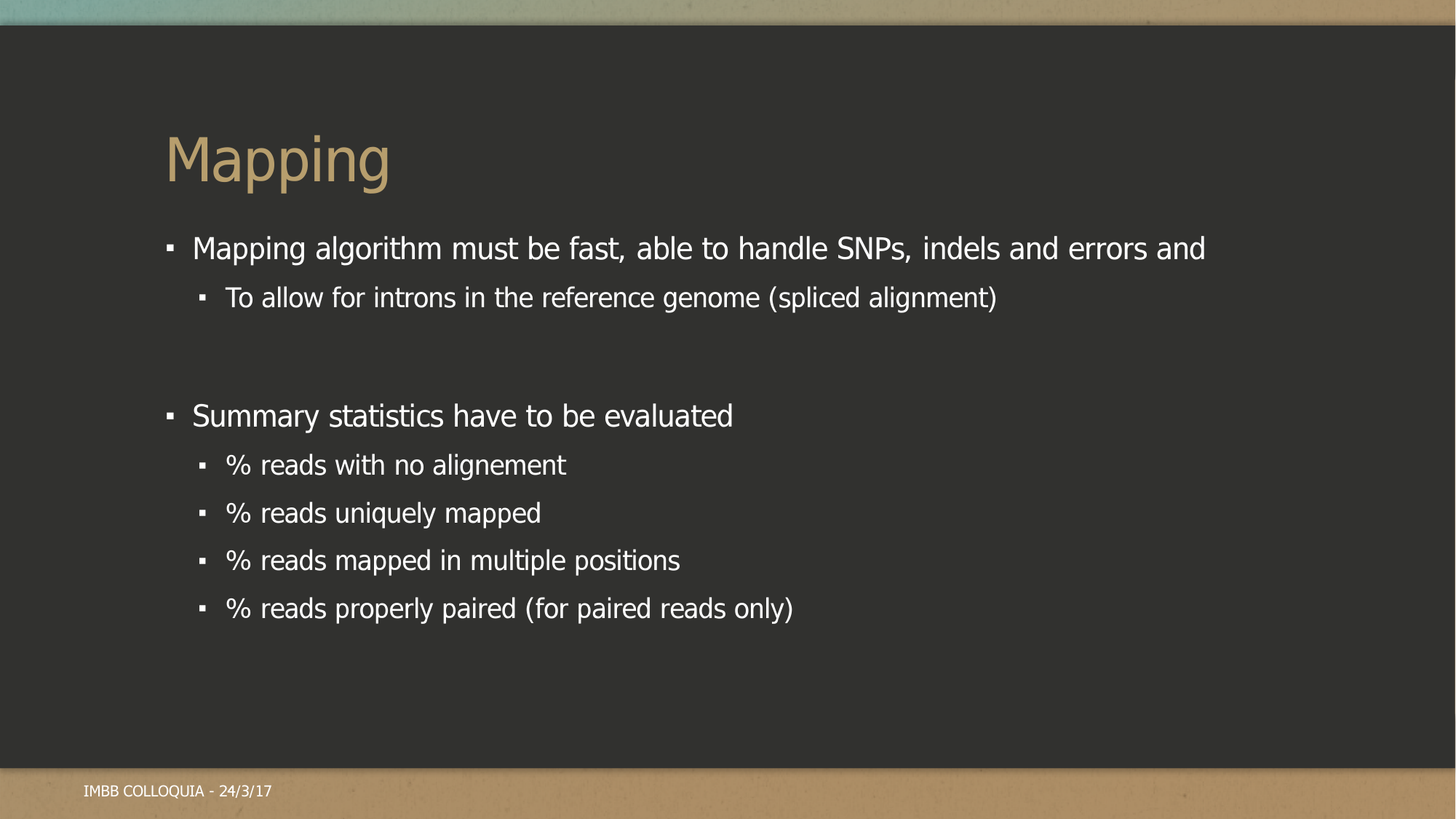

# Mapping
Mapping algorithm must be fast, able to handle SNPs, indels and errors and
To allow for introns in the reference genome (spliced alignment)

Summary statistics have to be evaluated
% reads with no alignement
% reads uniquely mapped
% reads mapped in multiple positions
% reads properly paired (for paired reads only)

IMBB COLLOQUIA - 24/3/17